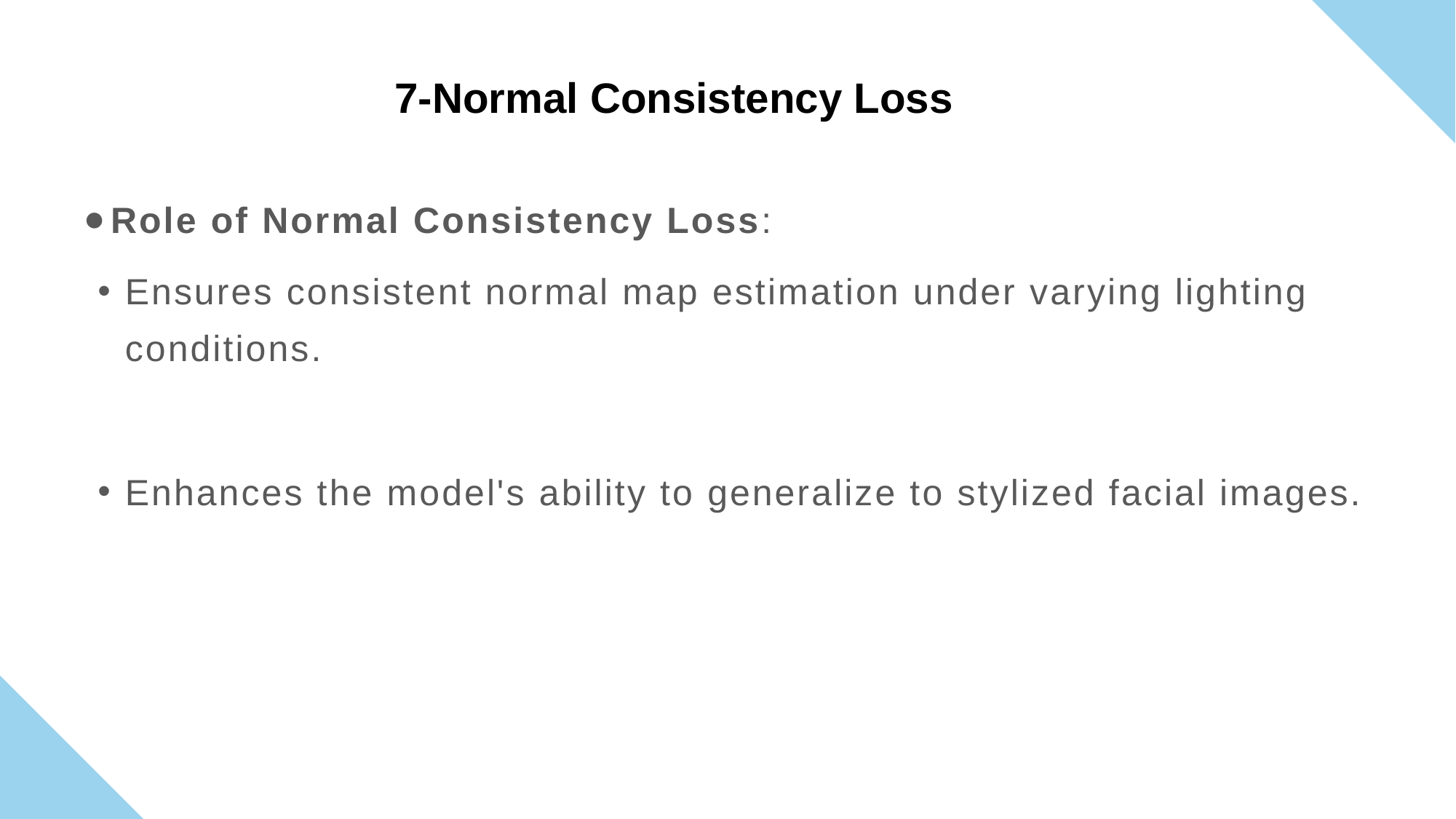

7-Normal Consistency Loss
Role of Normal Consistency Loss:
Ensures consistent normal map estimation under varying lighting conditions.

Enhances the model's ability to generalize to stylized facial images.